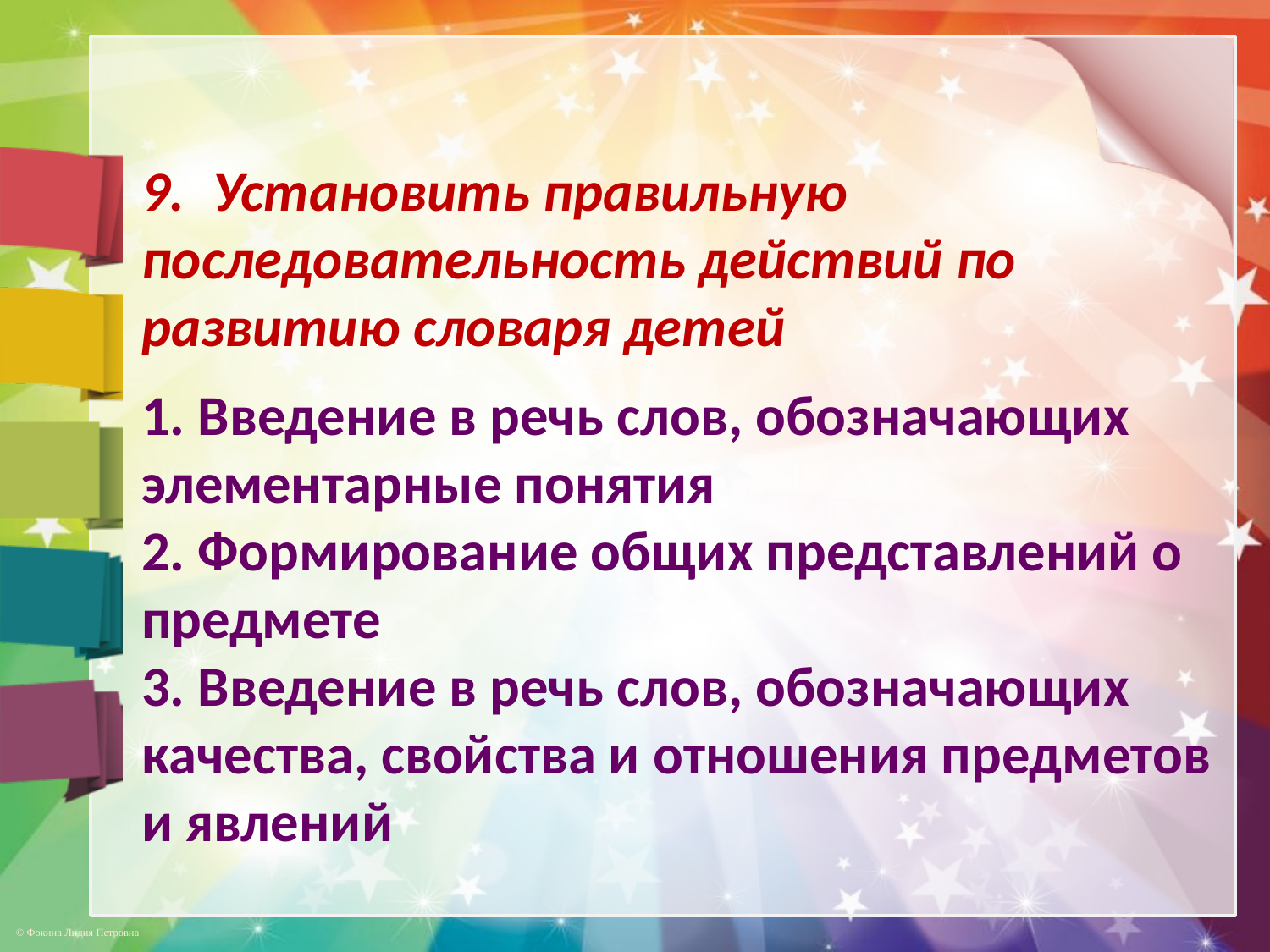

Установить правильную
последовательность действий по
развитию словаря детей

1. Введение в речь слов, обозначающих элементарные понятия
2. Формирование общих представлений о предмете
3. Введение в речь слов, обозначающих качества, свойства и отношения предметов и явлений